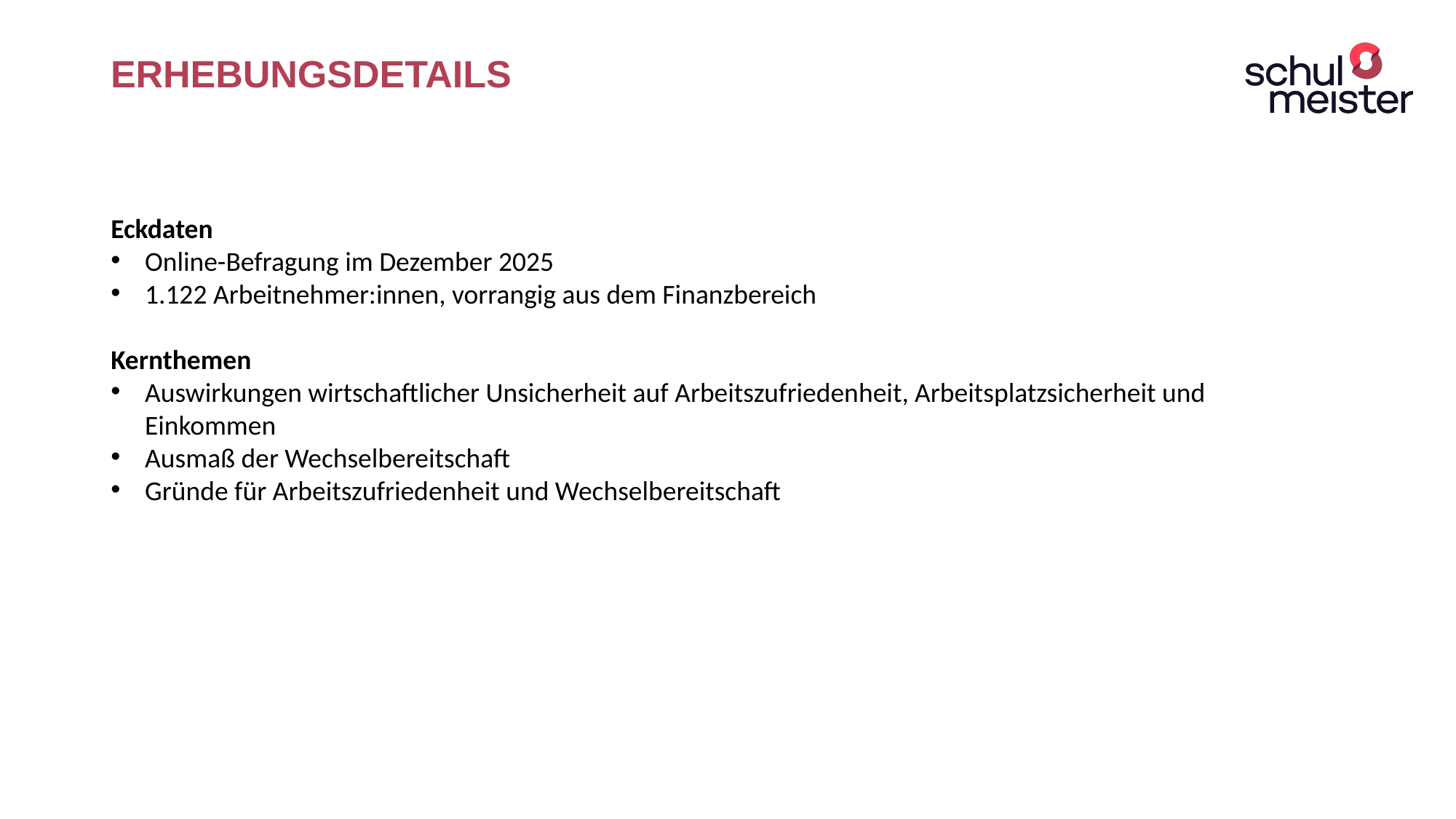

ERHEBUNGSDETAILS

Eckdaten
Online-Befragung im Dezember 2025
1.122 Arbeitnehmer:innen, vorrangig aus dem Finanzbereich

Kernthemen
Auswirkungen wirtschaftlicher Unsicherheit auf Arbeitszufriedenheit, Arbeitsplatzsicherheit und Einkommen
Ausmaß der Wechselbereitschaft
Gründe für Arbeitszufriedenheit und Wechselbereitschaft